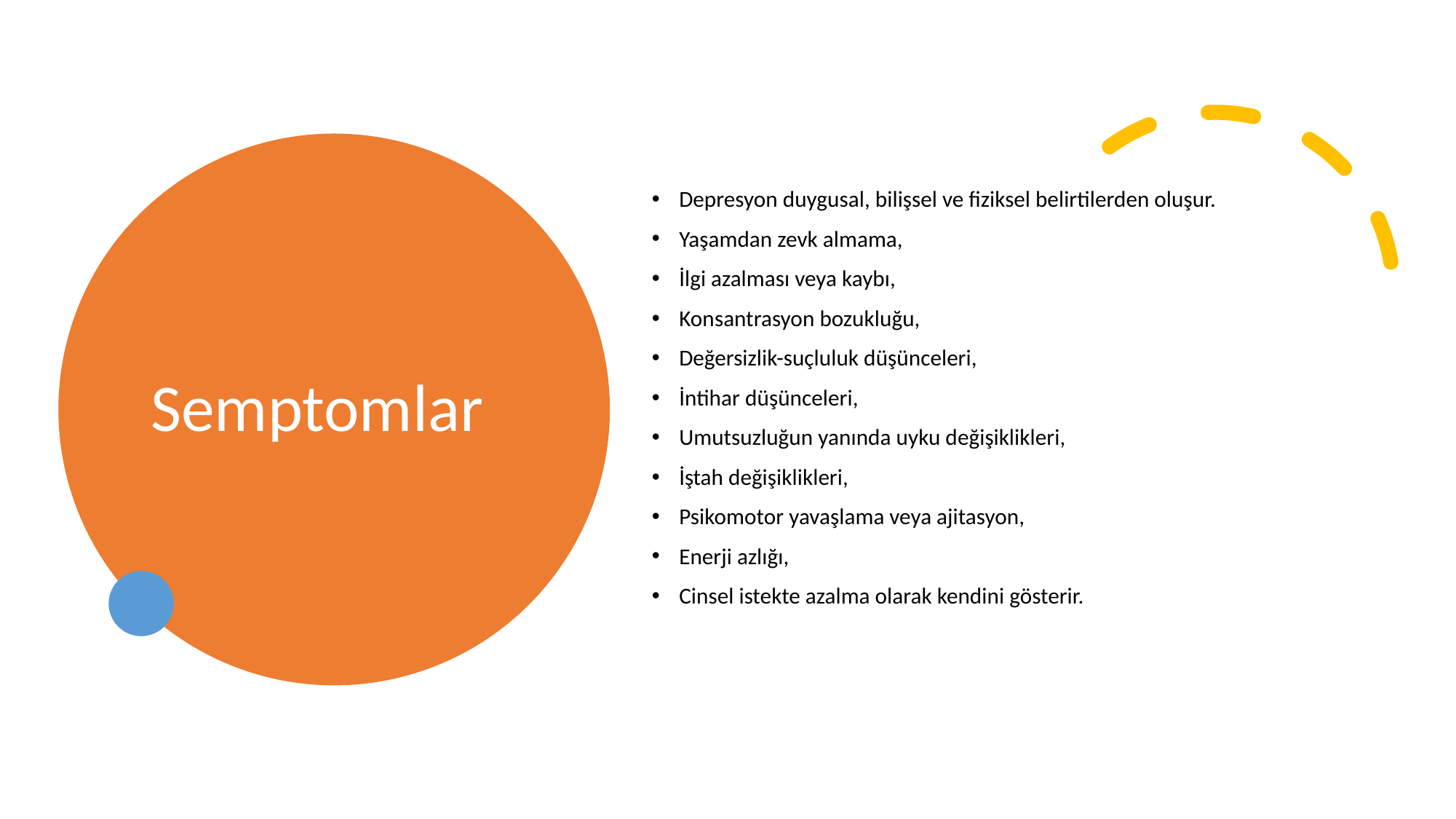

# Semptomlar
Depresyon duygusal, bilişsel ve fiziksel belirtilerden oluşur.
Yaşamdan zevk almama,
İlgi azalması veya kaybı,
Konsantrasyon bozukluğu,
Değersizlik-suçluluk düşünceleri,
İntihar düşünceleri,
Umutsuzluğun yanında uyku değişiklikleri,
İştah değişiklikleri,
Psikomotor yavaşlama veya ajitasyon,
Enerji azlığı,
Cinsel istekte azalma olarak kendini gösterir.